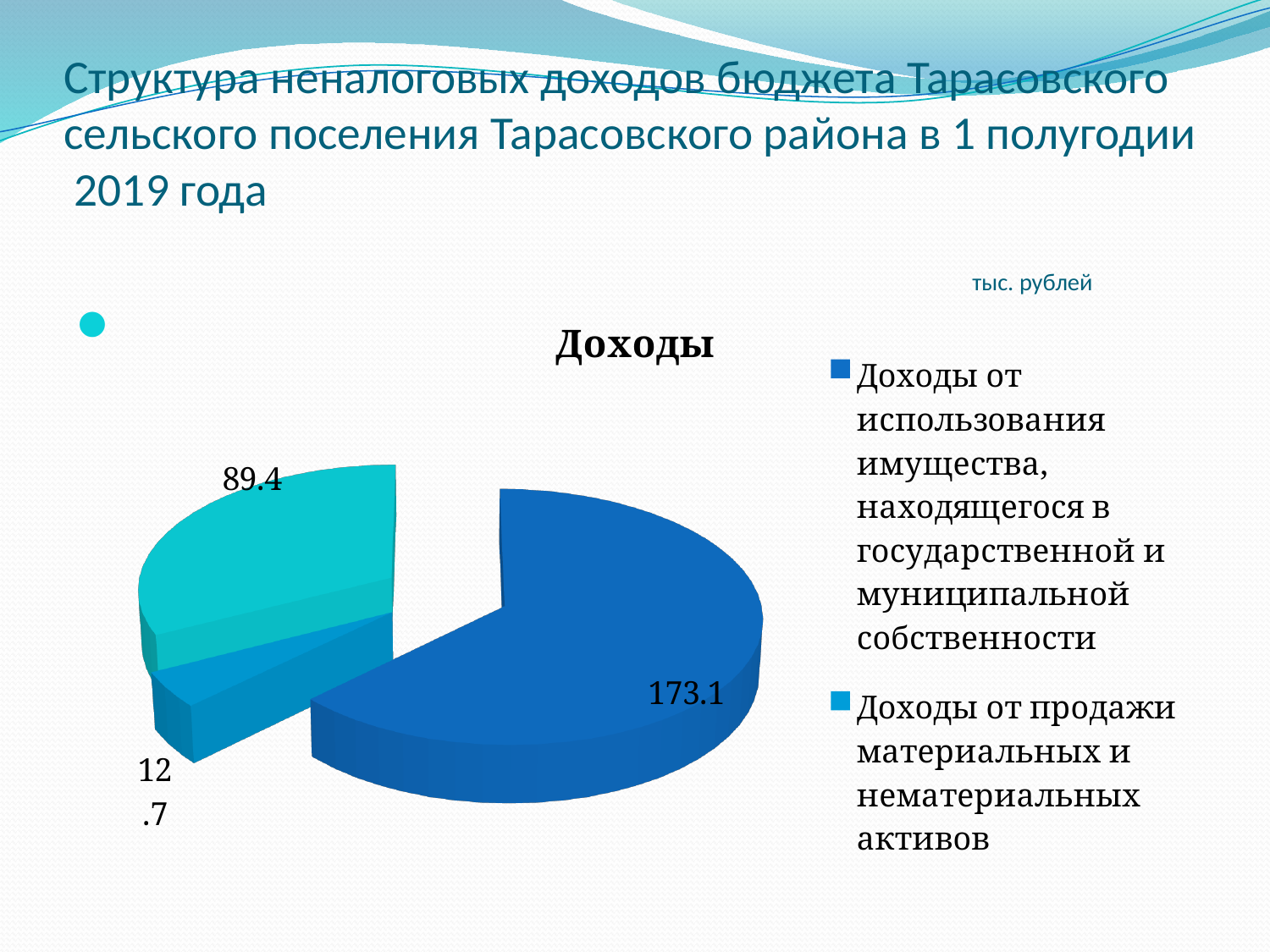

# Структура неналоговых доходов бюджета Тарасовского сельского поселения Тарасовского района в 1 полугодии  2019 года тыс. рублей

[unsupported chart]